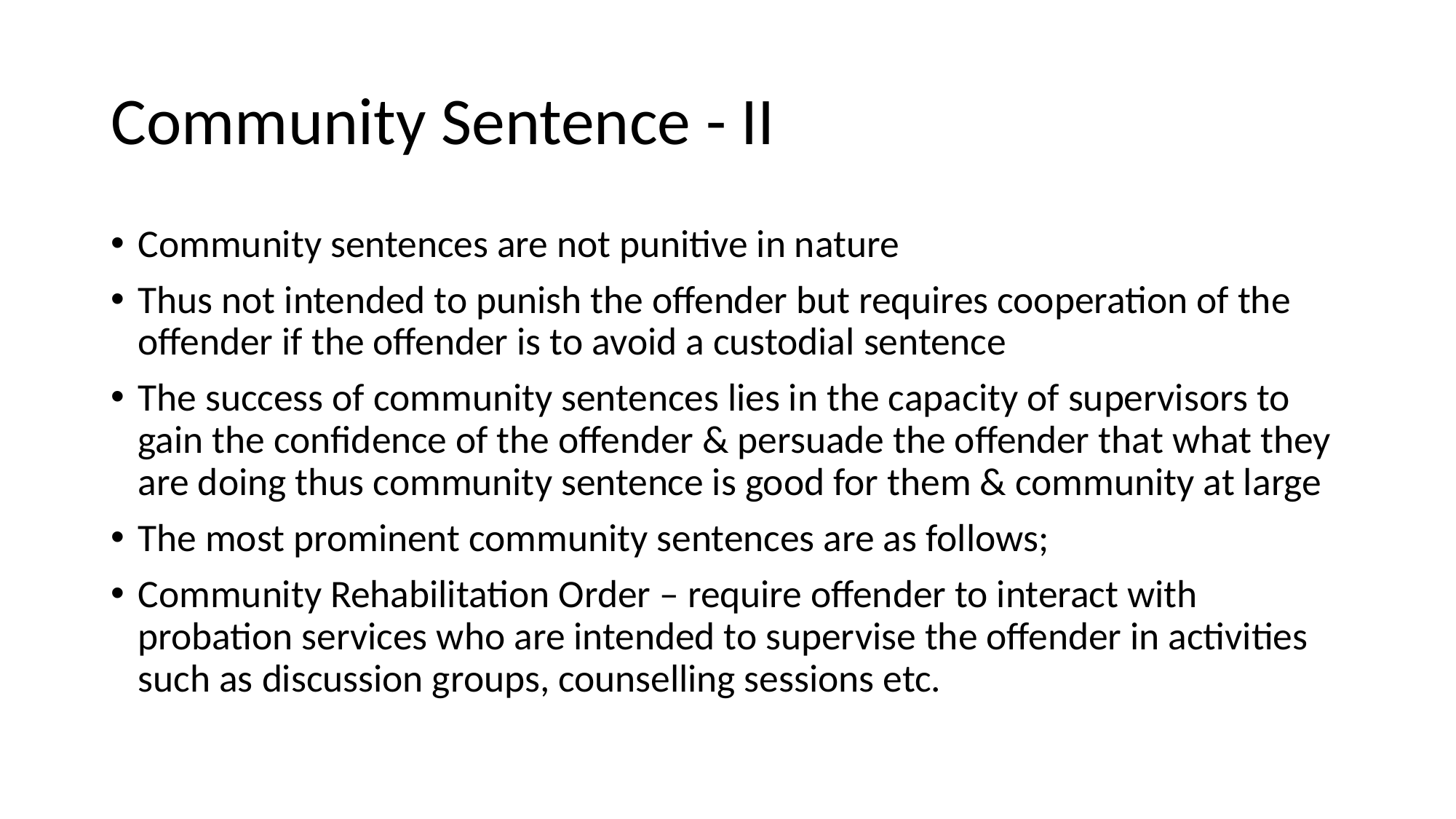

# Community Sentence - II
Community sentences are not punitive in nature
Thus not intended to punish the offender but requires cooperation of the offender if the offender is to avoid a custodial sentence
The success of community sentences lies in the capacity of supervisors to gain the confidence of the offender & persuade the offender that what they are doing thus community sentence is good for them & community at large
The most prominent community sentences are as follows;
Community Rehabilitation Order – require offender to interact with probation services who are intended to supervise the offender in activities such as discussion groups, counselling sessions etc.